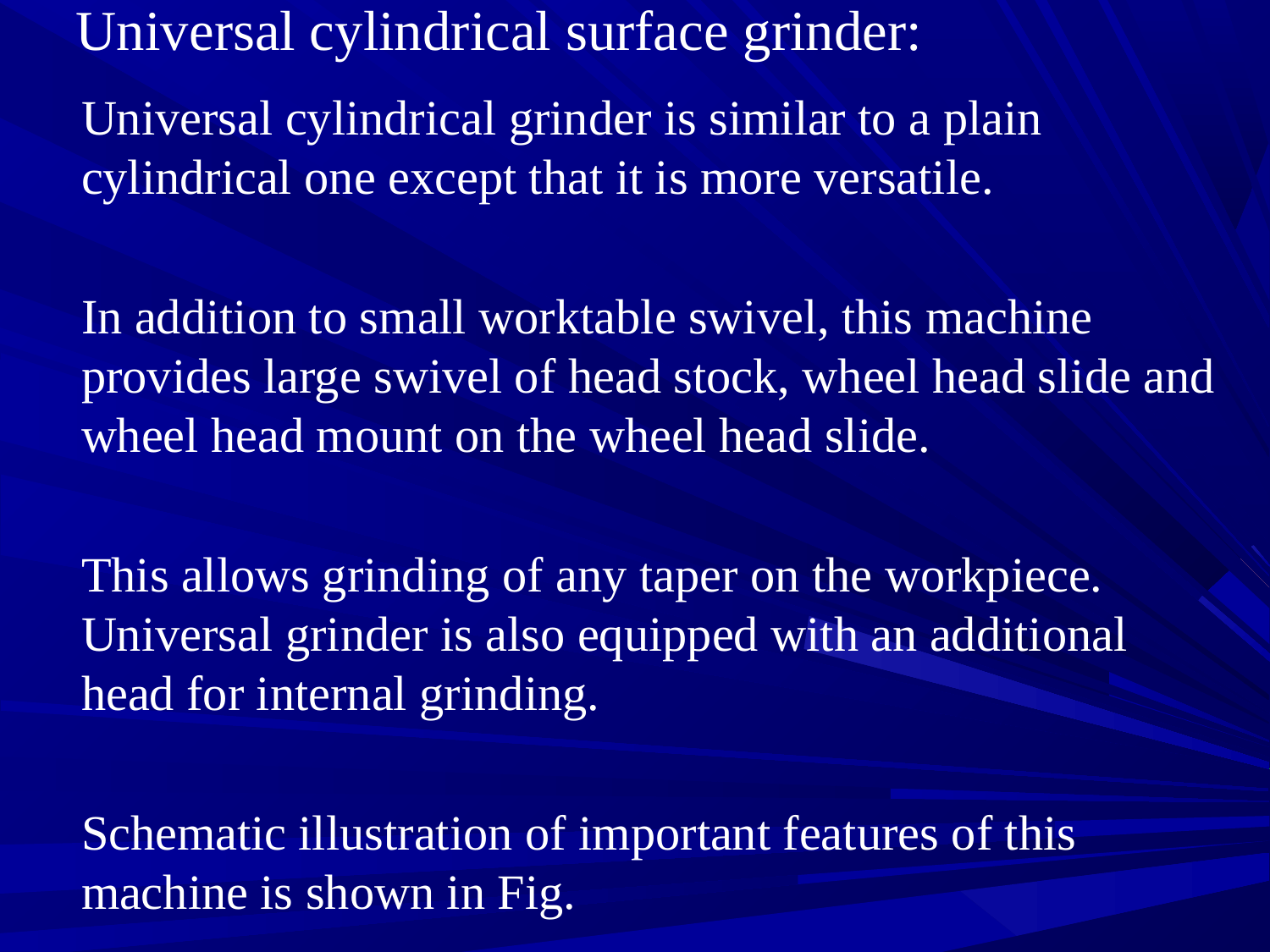

# Universal cylindrical surface grinder:
	Universal cylindrical grinder is similar to a plain cylindrical one except that it is more versatile.

	In addition to small worktable swivel, this machine provides large swivel of head stock, wheel head slide and wheel head mount on the wheel head slide.

	This allows grinding of any taper on the workpiece. Universal grinder is also equipped with an additional head for internal grinding.

	Schematic illustration of important features of this machine is shown in Fig.